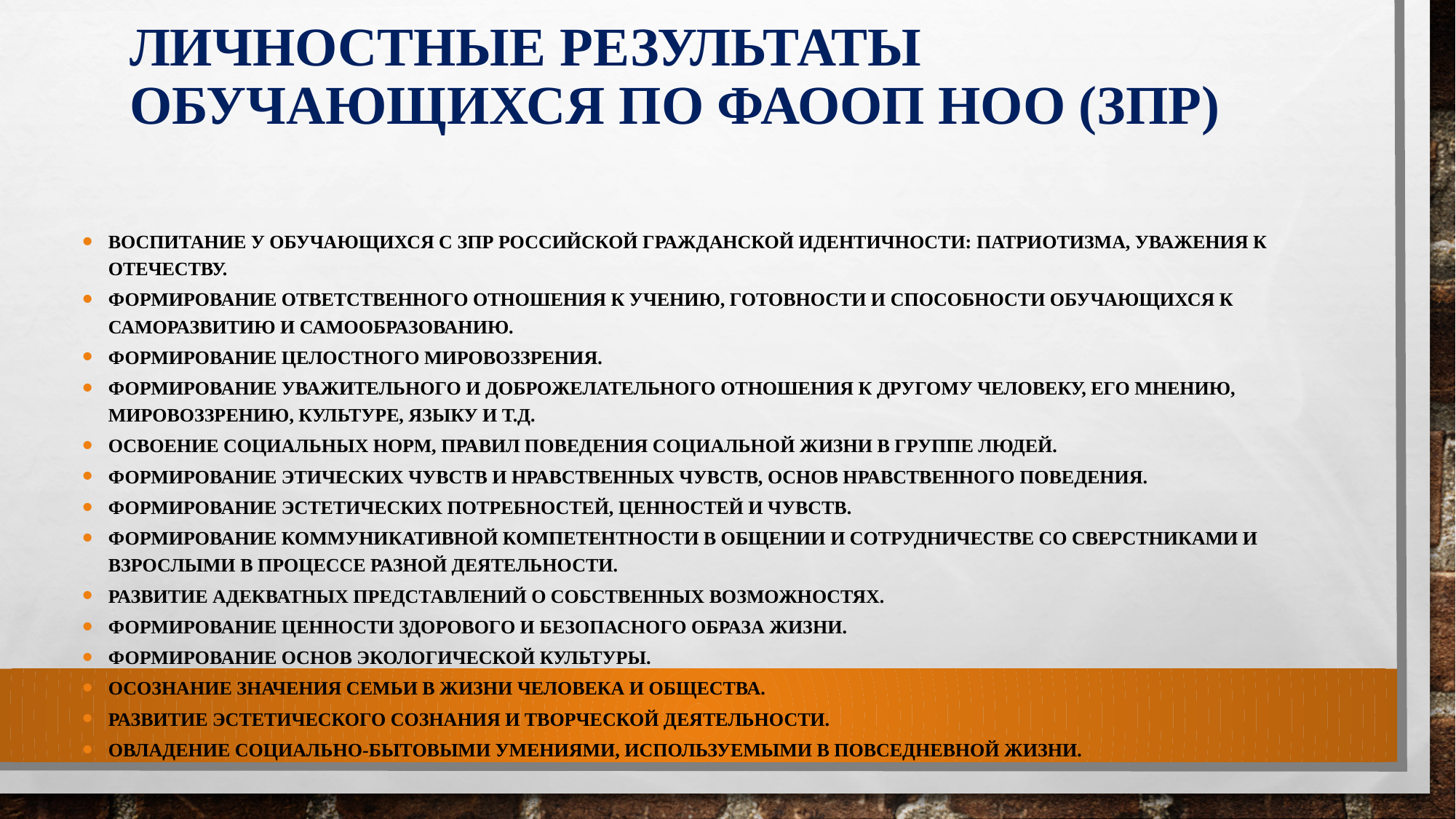

Личностные результаты обучающихся по ФАООП НОО (ЗПР)

воспитание у обучающихся с ЗПР российской гражданской идентичности: патриотизма, уважения к Отечеству.
формирование ответственного отношения к учению, готовности и способности обучающихся к саморазвитию и самообразованию.
формирование целостного мировоззрения.
формирование уважительного и доброжелательного отношения к другому человеку, его мнению, мировоззрению, культуре, языку и т.д.
освоение социальных норм, правил поведения социальной жизни в группе людей.
формирование этических чувств и нравственных чувств, основ нравственного поведения.
Формирование эстетических потребностей, ценностей и чувств.
формирование коммуникативной компетентности в общении и сотрудничестве со сверстниками и взрослыми в процессе разной деятельности.
развитие адекватных представлений о собственных возможностях.
формирование ценности здорового и безопасного образа жизни.
формирование основ экологической культуры.
осознание значения семьи в жизни человека и общества.
развитие эстетического сознания и творческой деятельности.
овладение социально-бытовыми умениями, используемыми в повседневной жизни.